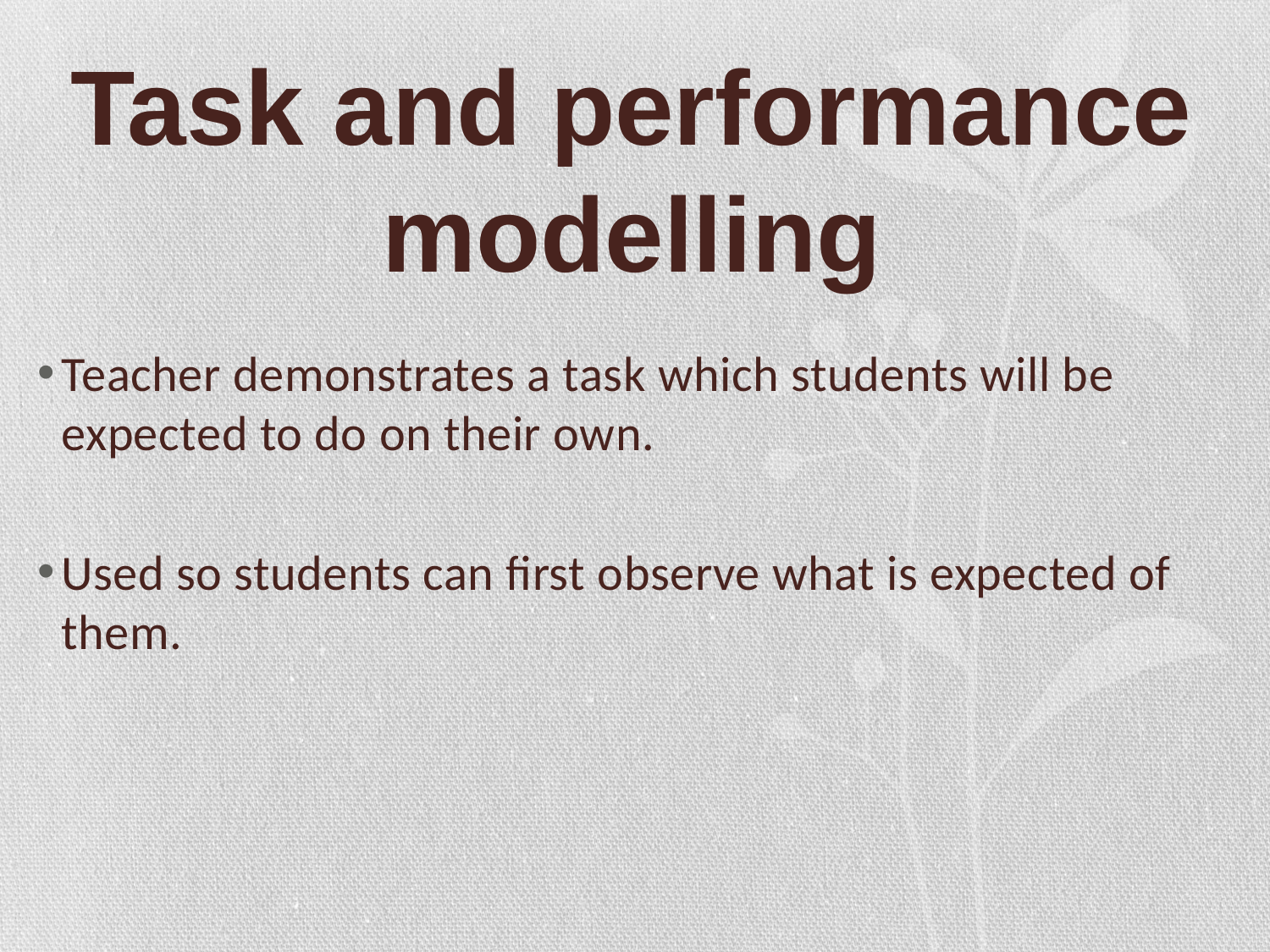

# Task and performance modelling
Teacher demonstrates a task which students will be expected to do on their own.

Used so students can first observe what is expected of them.